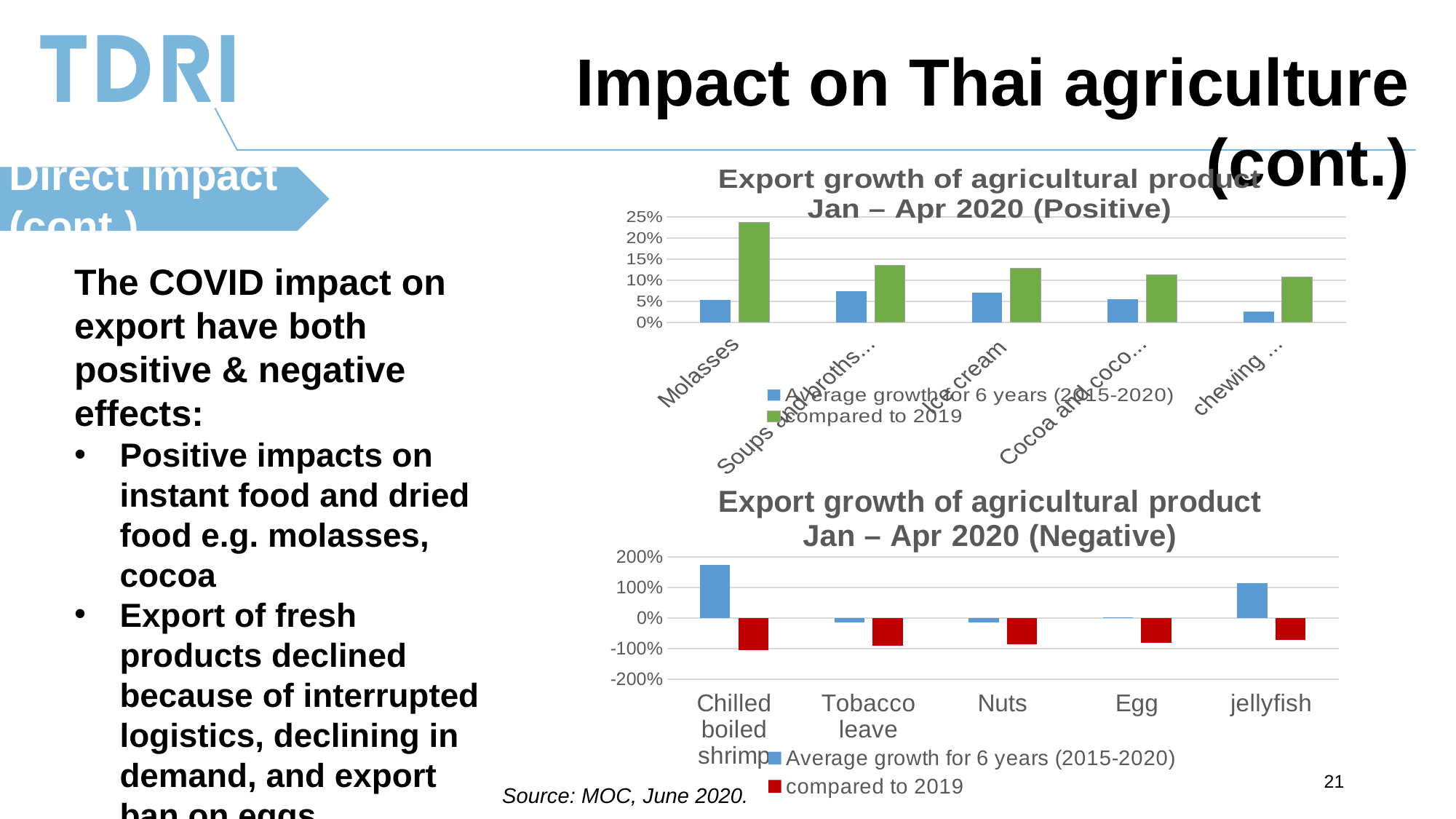

Impact on Thai agriculture (cont.)

### Chart: Export growth of agricultural product Jan – Apr 2020 (Positive)

| Category | Average growth for 6 years (2015-2020) | compared to 2019 |
|---|---|---|
| Molasses | 0.05272755797367525 | 0.2365921735948351 |
| Soups and broths and preparations  | 0.0745587486969686 | 0.1352797572834814 |
| Ice cream  | 0.07031716654733065 | 0.1282529656943714 |
| Cocoa and cocoa preparations  | 0.05487808356255063 | 0.11281444838756993 |
| chewing gum  | 0.025810766752403274 | 0.10735608056589685 |
Direct impact (cont.)
The COVID impact on export have both positive & negative effects:
Positive impacts on instant food and dried food e.g. molasses, cocoa
Export of fresh products declined because of interrupted logistics, declining in demand, and export ban on eggs

### Chart: Export growth of agricultural product Jan – Apr 2020 (Negative)

| Category | Average growth for 6 years (2015-2020) | compared to 2019 |
|---|---|---|
| Chilled boiled shrimp | 1.7351300899603201 | -1.047712720499252 |
| Tobacco leave | -0.14932231693624812 | -0.8971102414556562 |
| Nuts | -0.1524762409467765 | -0.858585253128663 |
| Egg | 0.012507378412128354 | -0.8032297672715575 |
| jellyfish | 1.1293745845541165 | -0.7253191707159871 |
21
Source: MOC, June 2020.